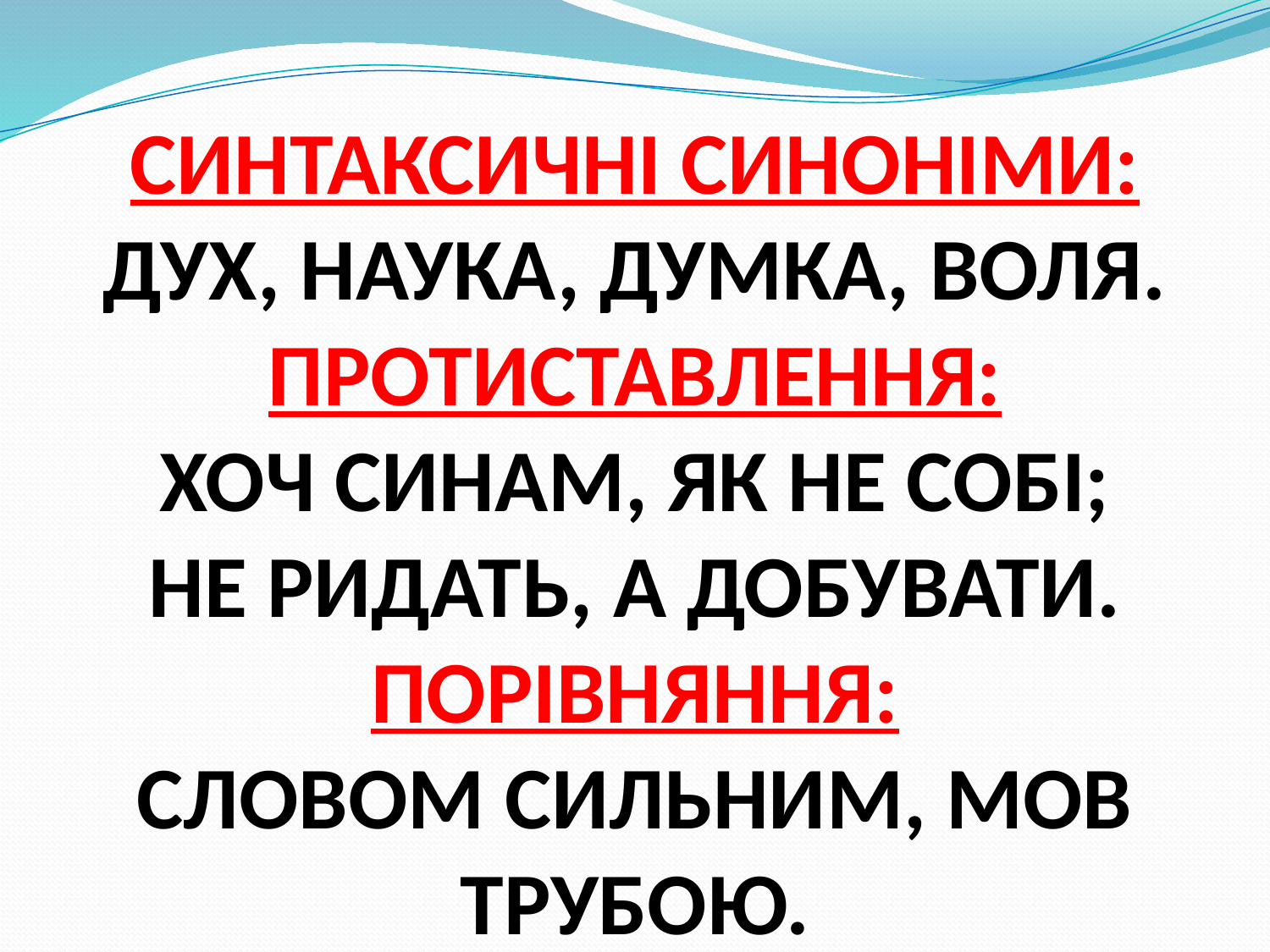

# СИНТАКСИЧНІ СИНОНІМИ: ДУХ, НАУКА, ДУМКА, ВОЛЯ. ПРОТИСТАВЛЕННЯ: ХОЧ СИНАМ, ЯК НЕ СОБІ; НЕ РИДАТЬ, А ДОБУВАТИ. ПОРІВНЯННЯ: СЛОВОМ СИЛЬНИМ, МОВ ТРУБОЮ.